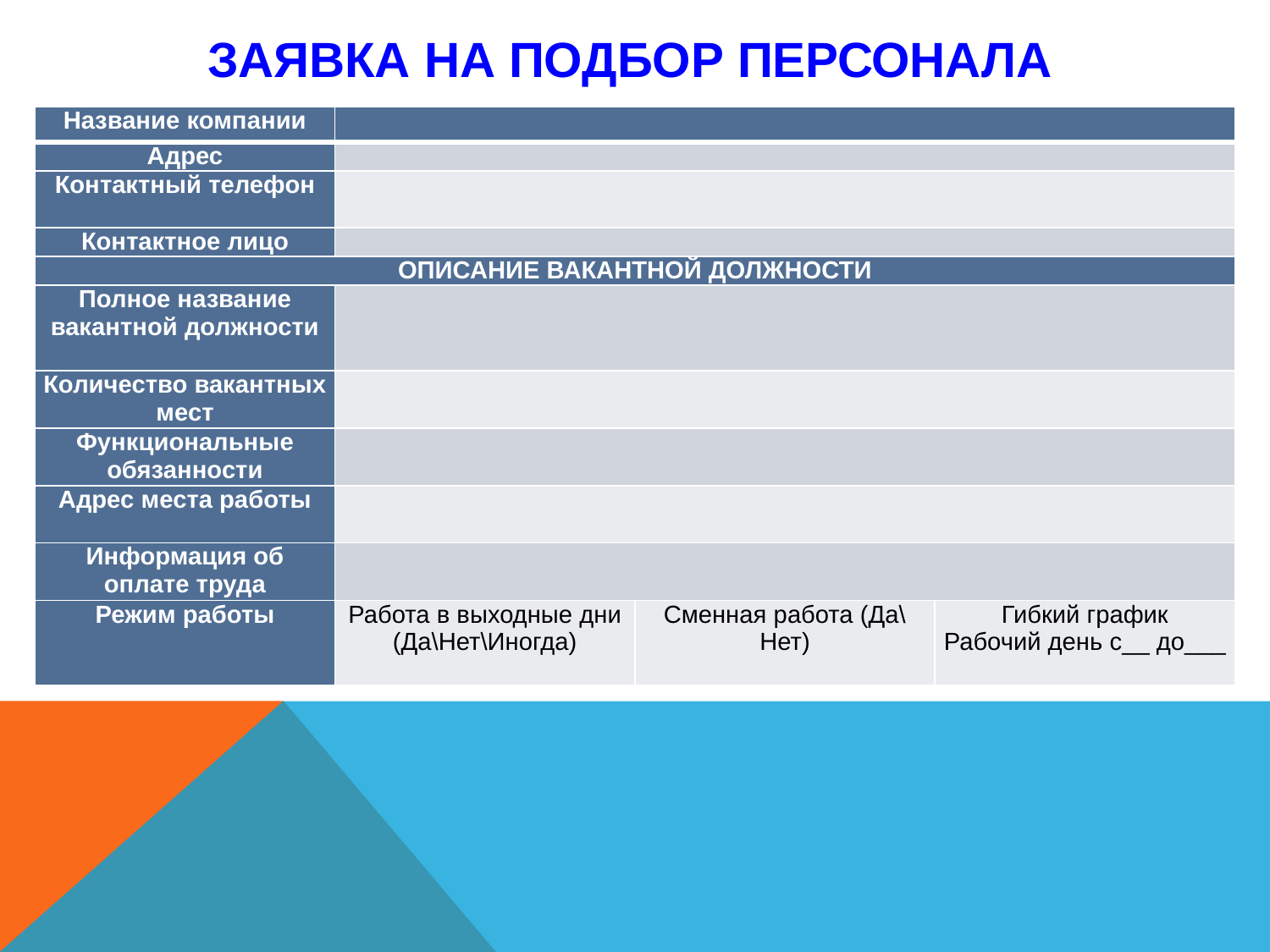

# ЗАЯВКА НА ПОДБОР ПЕРСОНАЛА
| Название компании |  |  |  |
| --- | --- | --- | --- |
| Адрес |  |  |  |
| Контактный телефон |  |  |  |
| Контактное лицо |  |  |  |
| ОПИСАНИЕ ВАКАНТНОЙ ДОЛЖНОСТИ |  |  |  |
| Полное название вакантной должности |  |  |  |
| Количество вакантных мест |  |  |  |
| Функциональные обязанности |  |  |  |
| Адрес места работы |  |  |  |
| Информация об оплате труда |  |  |  |
| Режим работы | Работа в выходные дни (Да\Нет\Иногда) | Сменная работа (Да\Нет) | Гибкий график Рабочий день с\_\_ до\_\_\_ |